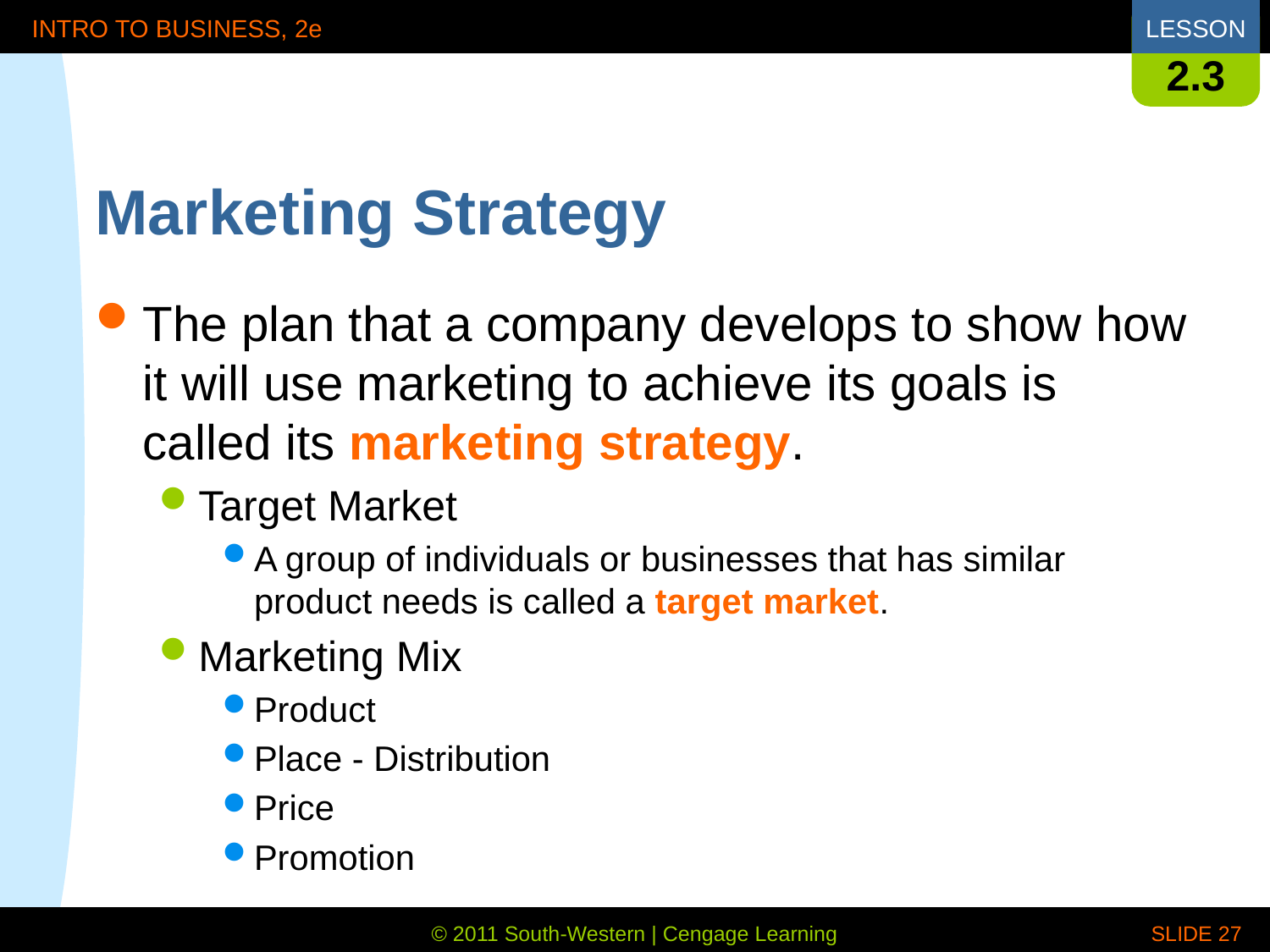

2.3
# Marketing Strategy
The plan that a company develops to show how it will use marketing to achieve its goals is called its marketing strategy.
Target Market
A group of individuals or businesses that has similar product needs is called a target market.
Marketing Mix
Product
Place - Distribution
Price
Promotion
 SLIDE 27